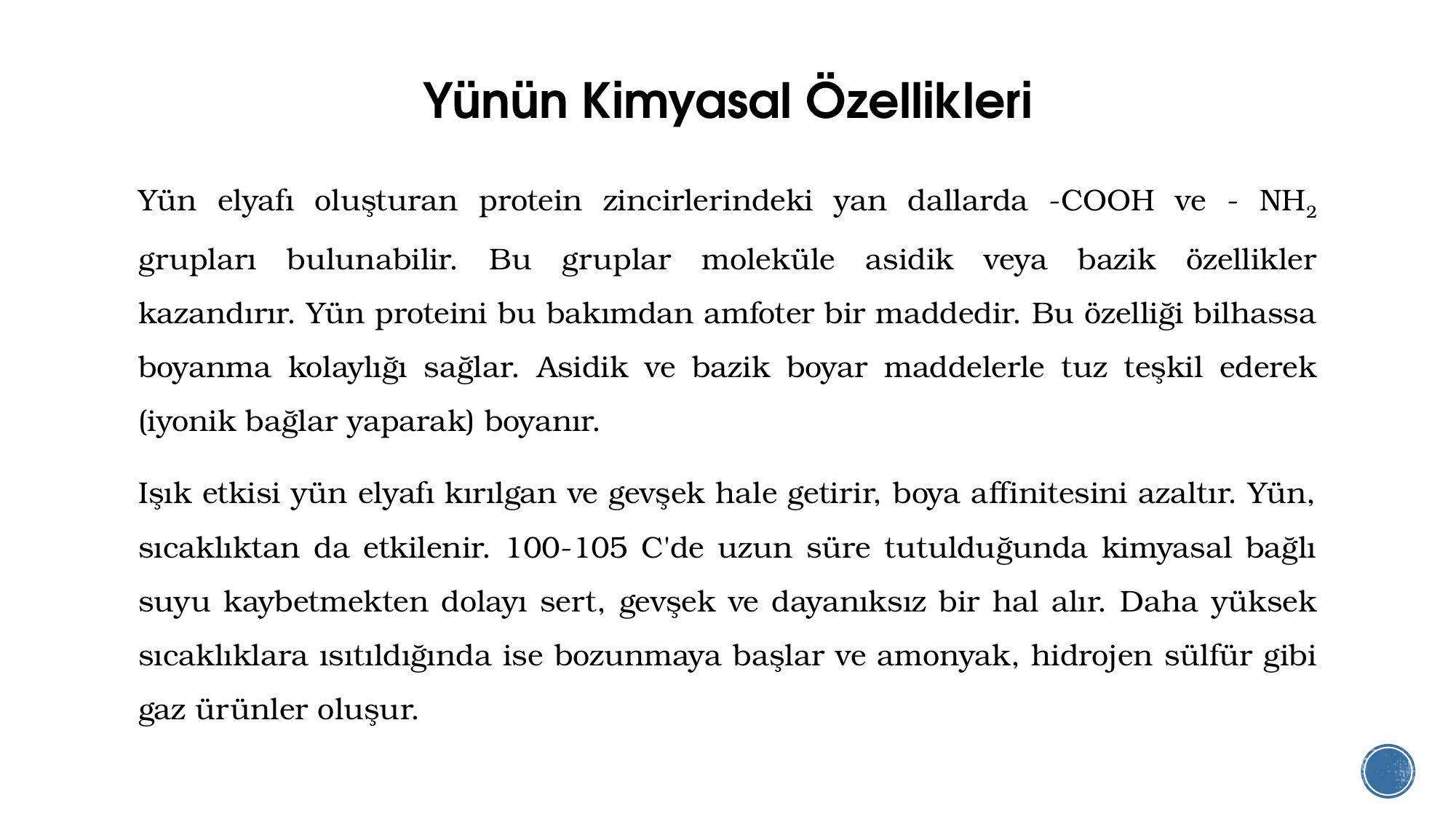

# Yünün Kimyasal Özellikleri
Yün elyafı oluşturan protein zincirlerindeki yan dallarda -COOH ve - NH2 grupları bulunabilir. Bu gruplar moleküle asidik veya bazik özellikler kazandırır. Yün proteini bu bakımdan amfoter bir maddedir. Bu özelliği bilhassa boyanma kolaylığı sağlar. Asidik ve bazik boyar maddelerle tuz teşkil ederek (iyonik bağlar yaparak) boyanır.
Işık etkisi yün elyafı kırılgan ve gevşek hale getirir, boya affinitesini azaltır. Yün, sıcaklıktan da etkilenir. 100-105 C'de uzun süre tutulduğunda kimyasal bağlı suyu kaybetmekten dolayı sert, gevşek ve dayanıksız bir hal alır. Daha yüksek sıcaklıklara ısıtıldığında ise bozunmaya başlar ve amonyak, hidrojen sülfür gibi gaz ürünler oluşur.